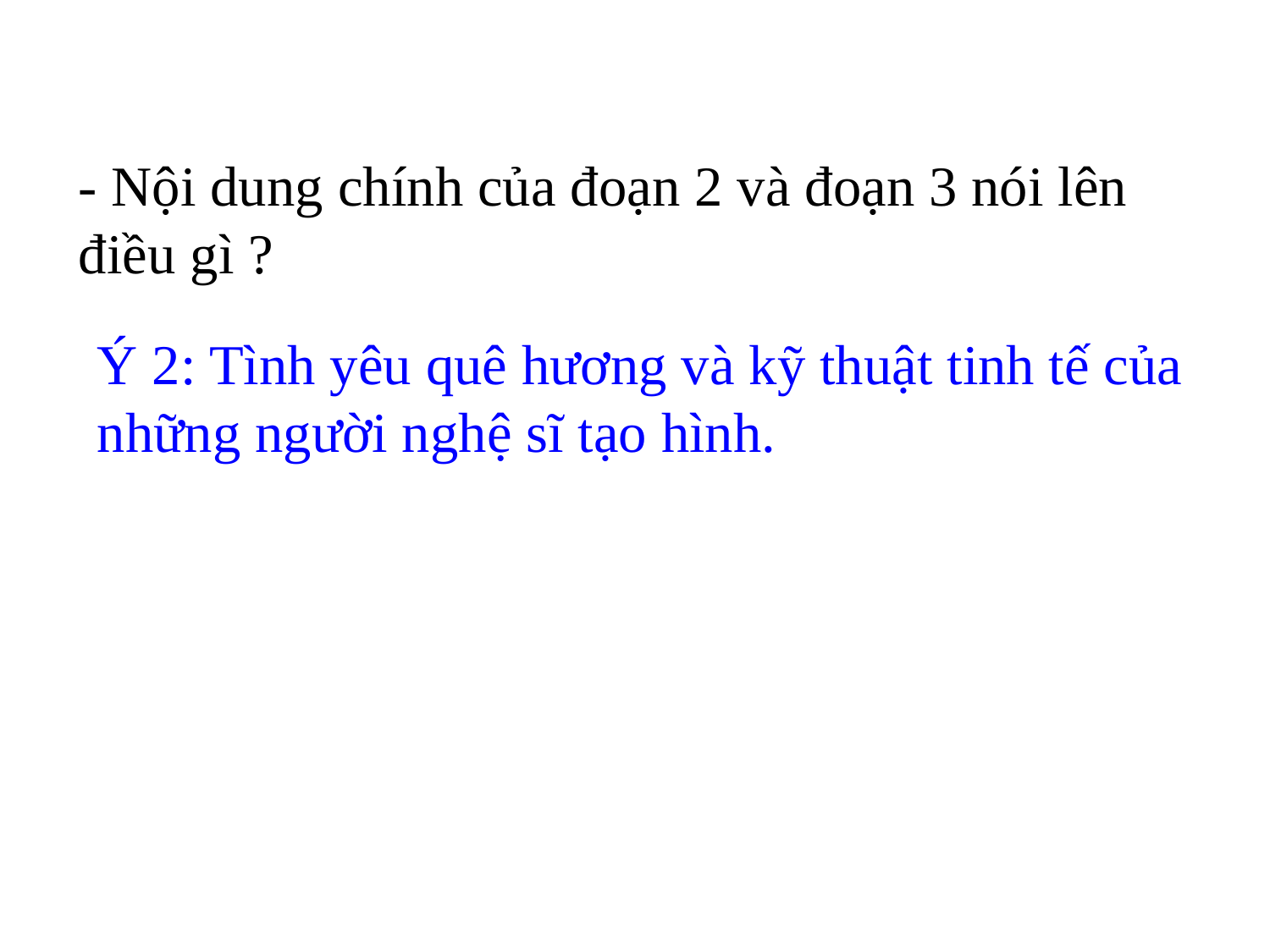

- Nội dung chính của đoạn 2 và đoạn 3 nói lên điều gì ?
Ý 2: Tình yêu quê hương và kỹ thuật tinh tế của những người nghệ sĩ tạo hình.